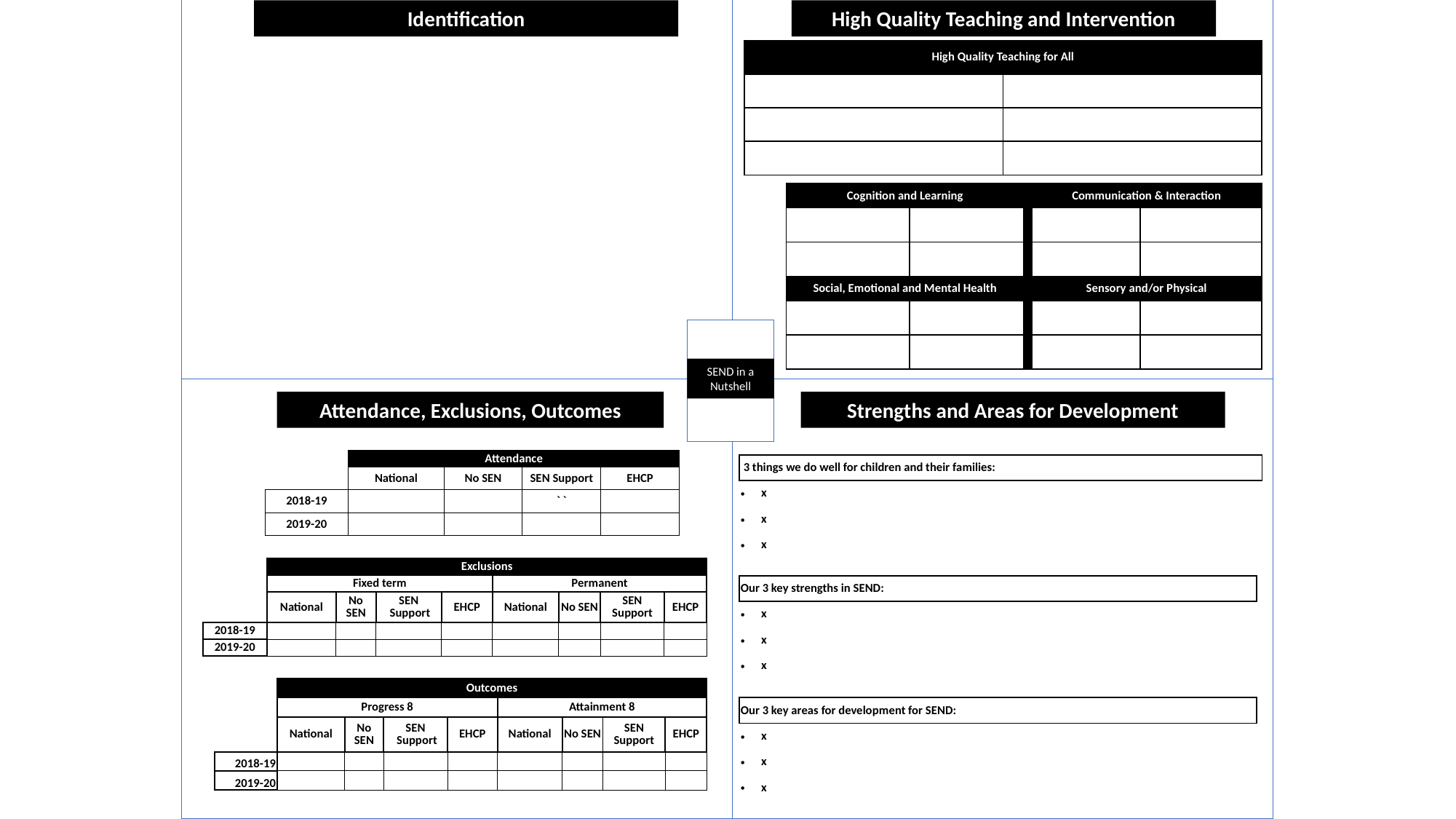

Identification
High Quality Teaching and Intervention
| High Quality Teaching for All |  |
| --- | --- |
|  |  |
|  |  |
|  |  |
| Cognition and Learning |  |  | Communication & Interaction |  |
| --- | --- | --- | --- | --- |
|  |  |  |  |  |
|  |  |  |  |  |
| Social, Emotional and Mental Health |  |  | Sensory and/or Physical |  |
|  |  |  |  |  |
|  |  |  |  |  |

SEND in a Nutshell

Attendance, Exclusions, Outcomes
Strengths and Areas for Development
|  | Attendance |  |  |  |
| --- | --- | --- | --- | --- |
|  | National | No SEN | SEN Support | EHCP |
| 2018-19 |  |  | ` ` |  |
| 2019-20 |  |  |  |  |
|  |
| --- |
| 3 things we do well for children and their families: |
| --- |
| x |
| x |
| x |
|  | Exclusions |  |  |  |  |  |  |  |
| --- | --- | --- | --- | --- | --- | --- | --- | --- |
|  | Fixed term |  |  |  | Permanent |  |  |  |
|  | National | No SEN | SEN Support | EHCP | National | No SEN | SEN Support | EHCP |
| 2018-19 |  |  |  |  |  |  |  |  |
| 2019-20 |  |  |  |  |  |  |  |  |
| Our 3 key strengths in SEND: |
| --- |
| x |
| x |
| x |
|  | Outcomes |  |  |  |  |  |  |  |
| --- | --- | --- | --- | --- | --- | --- | --- | --- |
|  | Progress 8 |  |  |  | Attainment 8 |  |  |  |
|  | National | No SEN | SEN Support | EHCP | National | No SEN | SEN Support | EHCP |
| 2018-19 |  |  |  |  |  |  |  |  |
| 2019-20 |  |  |  |  |  |  |  |  |
| Our 3 key areas for development for SEND: |
| --- |
| x |
| x |
| x |